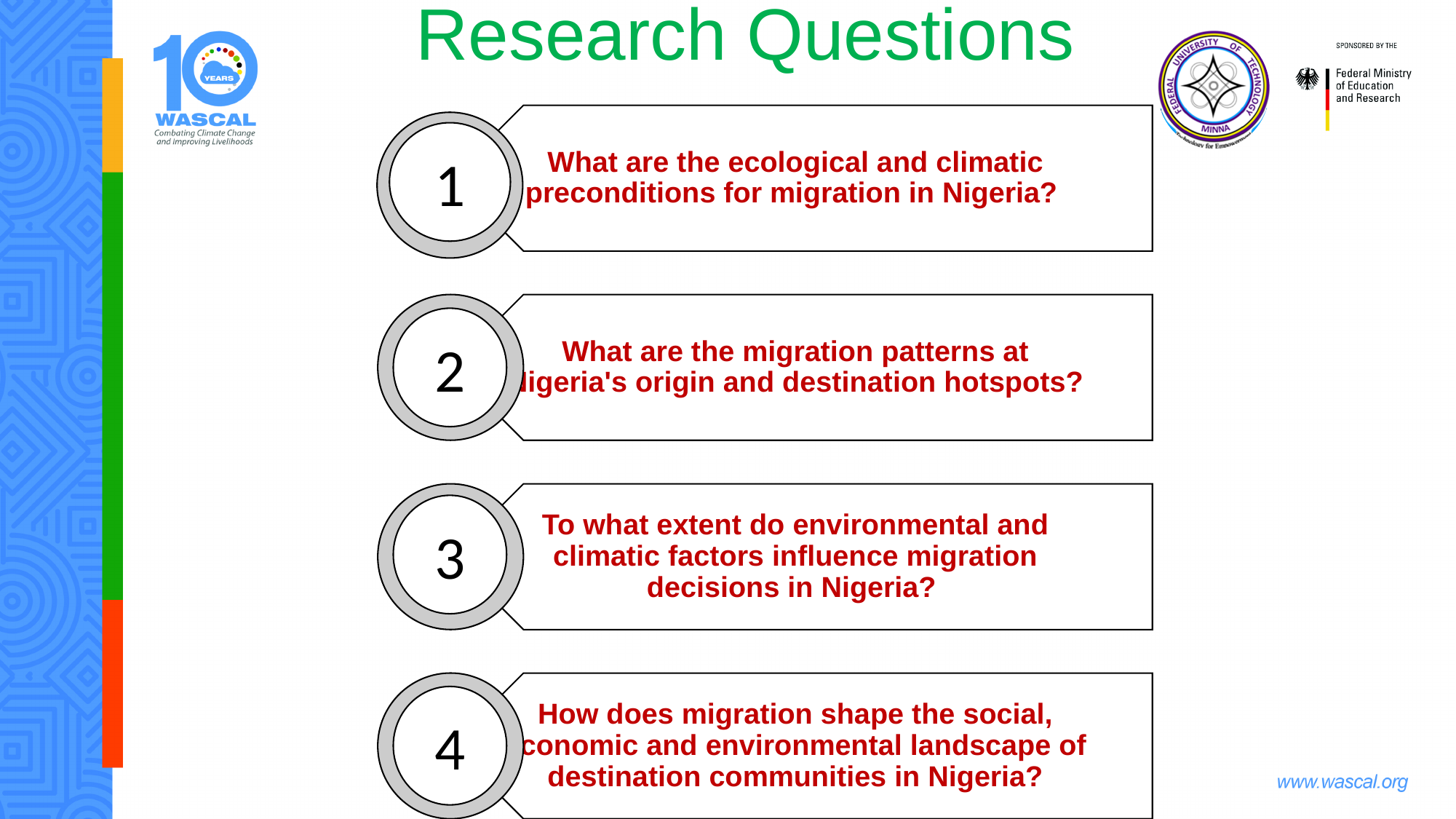

# Research Questions
What are the ecological and climatic preconditions for migration in Nigeria?
What are the migration patterns at Nigeria's origin and destination hotspots?
To what extent do environmental and climatic factors influence migration decisions in Nigeria?
How does migration shape the social, economic and environmental landscape of destination communities in Nigeria?
1
2
3
4